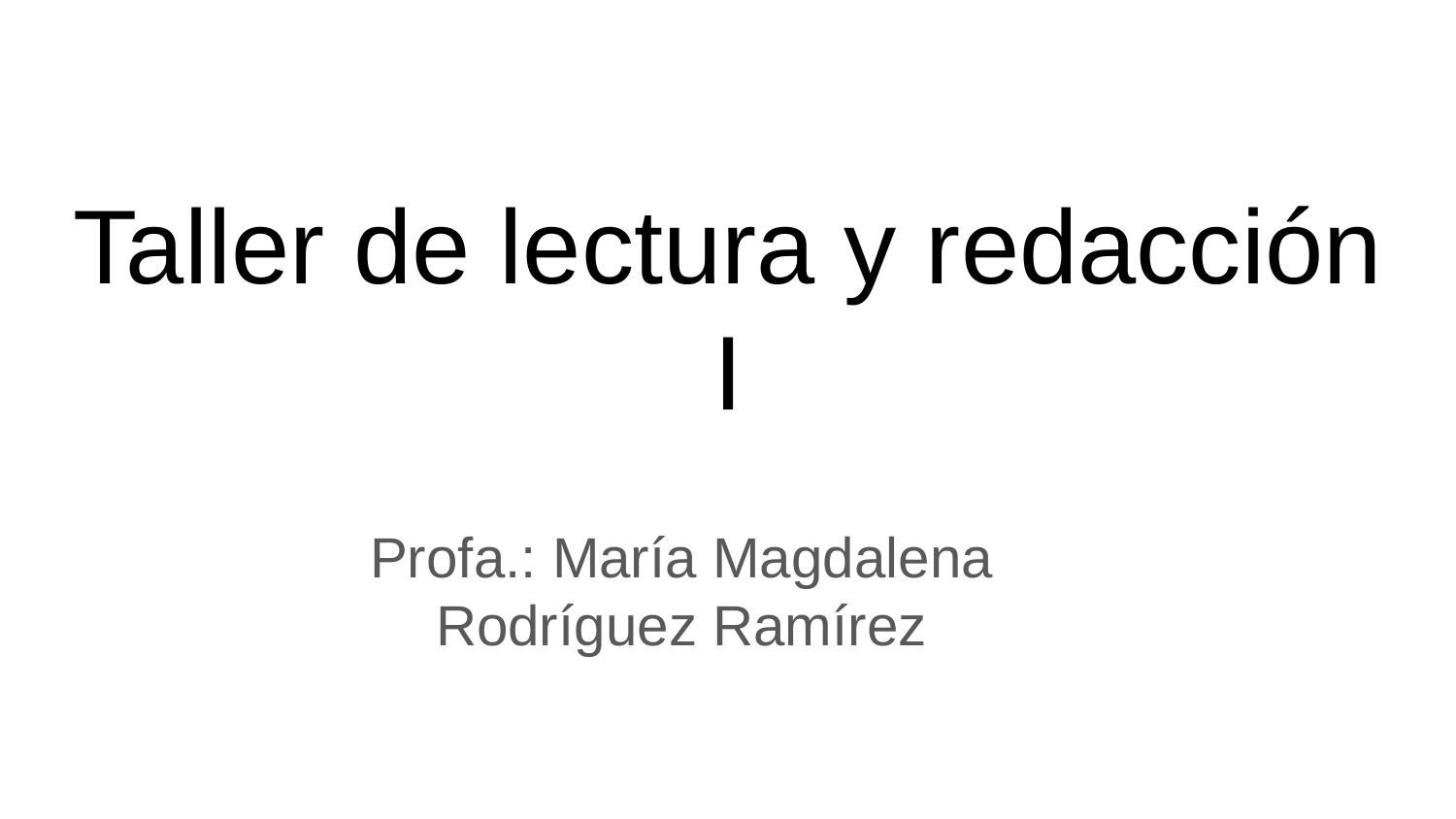

# Taller de lectura y redacción I
Profa.: María Magdalena Rodríguez Ramírez